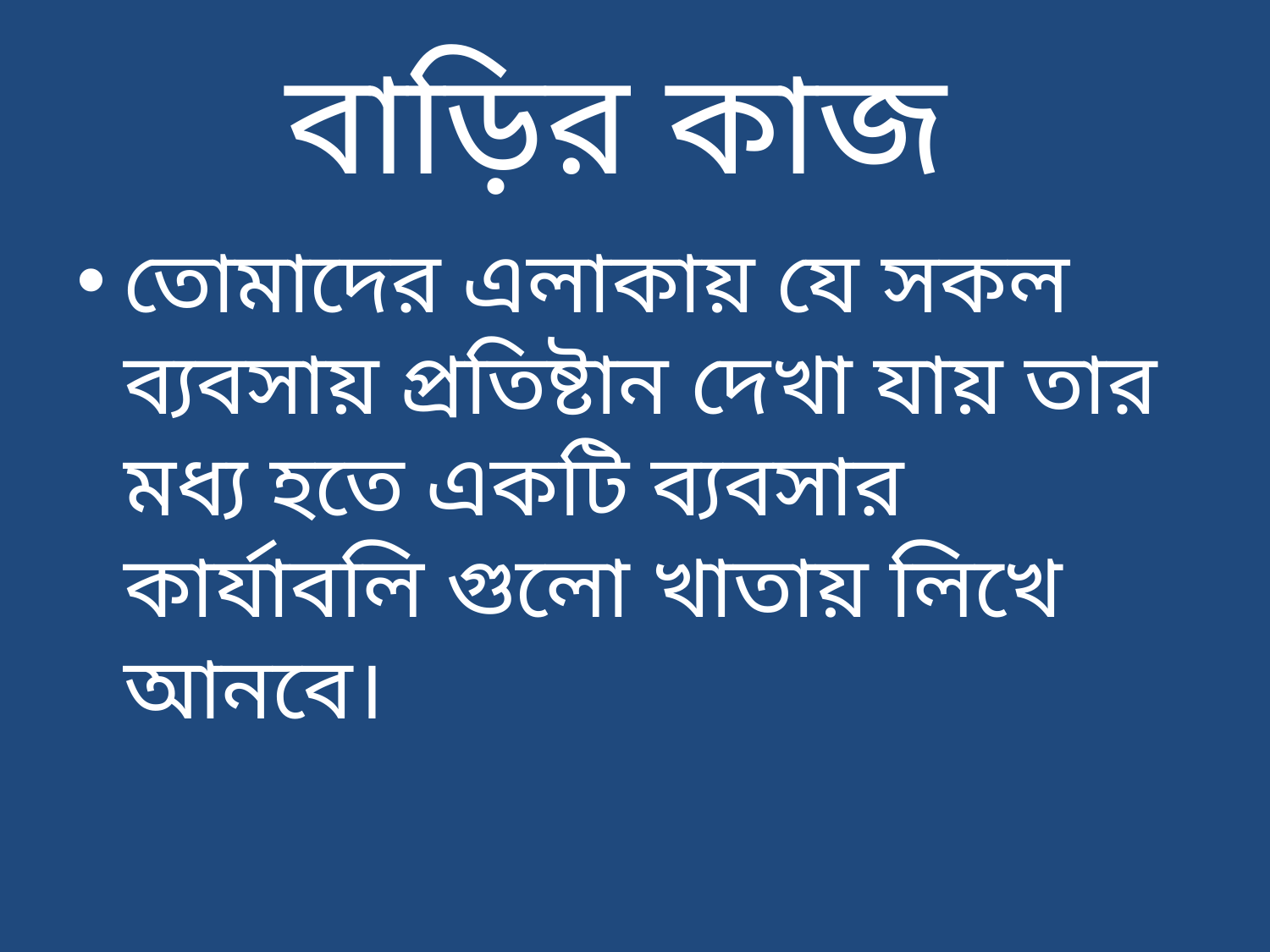

# বাড়ির কাজ
তোমাদের এলাকায় যে সকল ব্যবসায় প্রতিষ্টান দেখা যায় তার মধ্য হতে একটি ব্যবসার কার্যাবলি গুলো খাতায় লিখে আনবে।